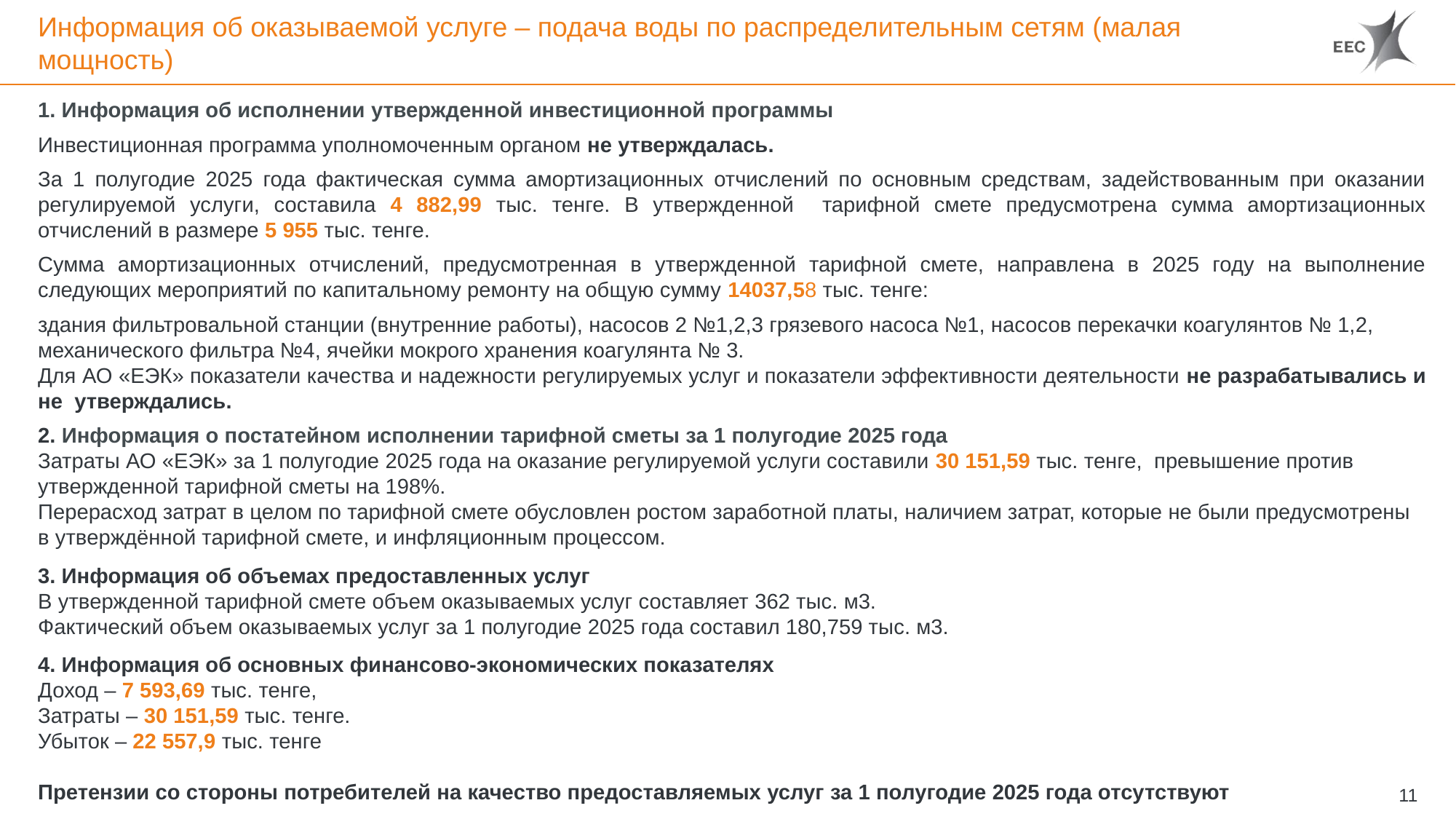

# Информация об оказываемой услуге – подача воды по распределительным сетям (малая мощность)

1. Информация об исполнении утвержденной инвестиционной программы
Инвестиционная программа уполномоченным органом не утверждалась.
За 1 полугодие 2025 года фактическая сумма амортизационных отчислений по основным средствам, задействованным при оказании регулируемой услуги, составила 4 882,99 тыс. тенге. В утвержденной  тарифной смете предусмотрена сумма амортизационных отчислений в размере 5 955 тыс. тенге.
Сумма амортизационных отчислений, предусмотренная в утвержденной тарифной смете, направлена в 2025 году на выполнение следующих мероприятий по капитальному ремонту на общую сумму 14037,58 тыс. тенге:
здания фильтровальной станции (внутренние работы), насосов 2 №1,2,3 грязевого насоса №1, насосов перекачки коагулянтов № 1,2, механического фильтра №4, ячейки мокрого хранения коагулянта № 3.
Для АО «ЕЭК» показатели качества и надежности регулируемых услуг и показатели эффективности деятельности не разрабатывались и не  утверждались.
2. Информация о постатейном исполнении тарифной сметы за 1 полугодие 2025 года
Затраты АО «ЕЭК» за 1 полугодие 2025 года на оказание регулируемой услуги составили 30 151,59 тыс. тенге,  превышение против утвержденной тарифной сметы на 198%.
Перерасход затрат в целом по тарифной смете обусловлен ростом заработной платы, наличием затрат, которые не были предусмотрены в утверждённой тарифной смете, и инфляционным процессом.
3. Информация об объемах предоставленных услуг
В утвержденной тарифной смете объем оказываемых услуг составляет 362 тыс. м3.
Фактический объем оказываемых услуг за 1 полугодие 2025 года составил 180,759 тыс. м3.
4. Информация об основных финансово-экономических показателях
Доход – 7 593,69 тыс. тенге,
Затраты – 30 151,59 тыс. тенге.
Убыток – 22 557,9 тыс. тенге

Претензии со стороны потребителей на качество предоставляемых услуг за 1 полугодие 2025 года отсутствуют